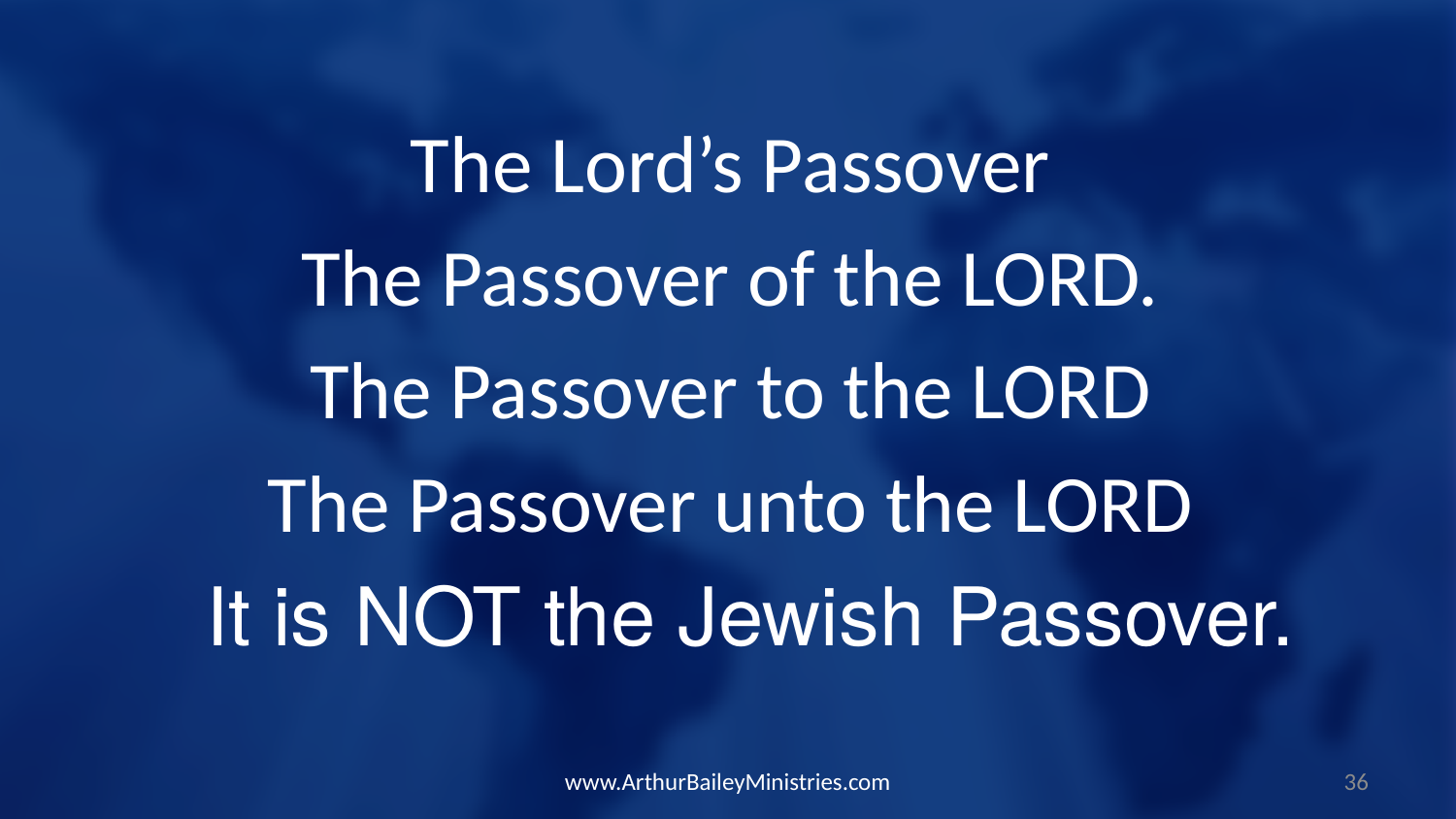

The Lord’s Passover
The Passover of the LORD.
The Passover to the LORD
The Passover unto the LORD
  It is NOT the Jewish Passover.
www.ArthurBaileyMinistries.com
36